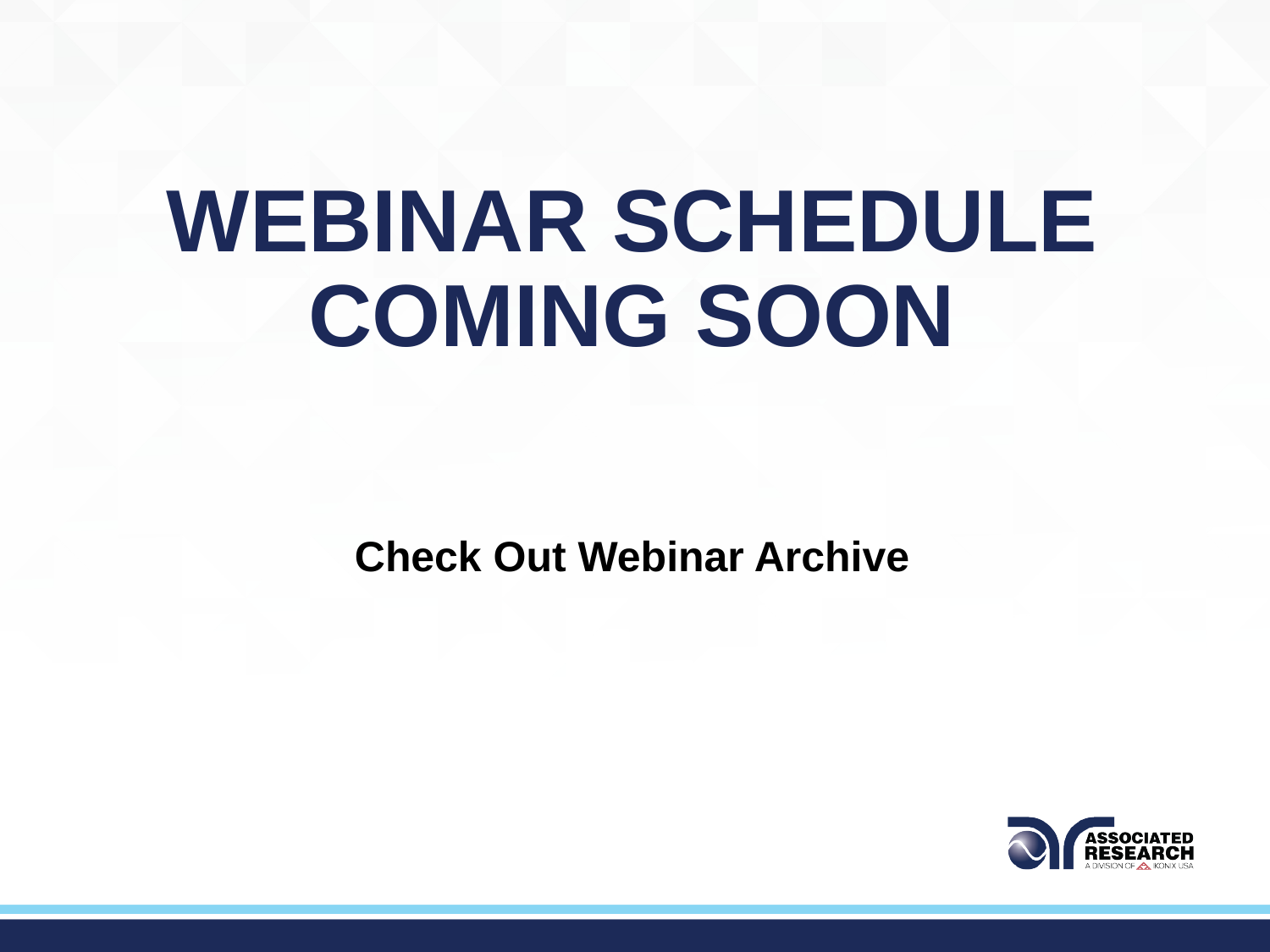

WEBINAR SCHEDULE COMING SOON
Check Out Webinar Archive